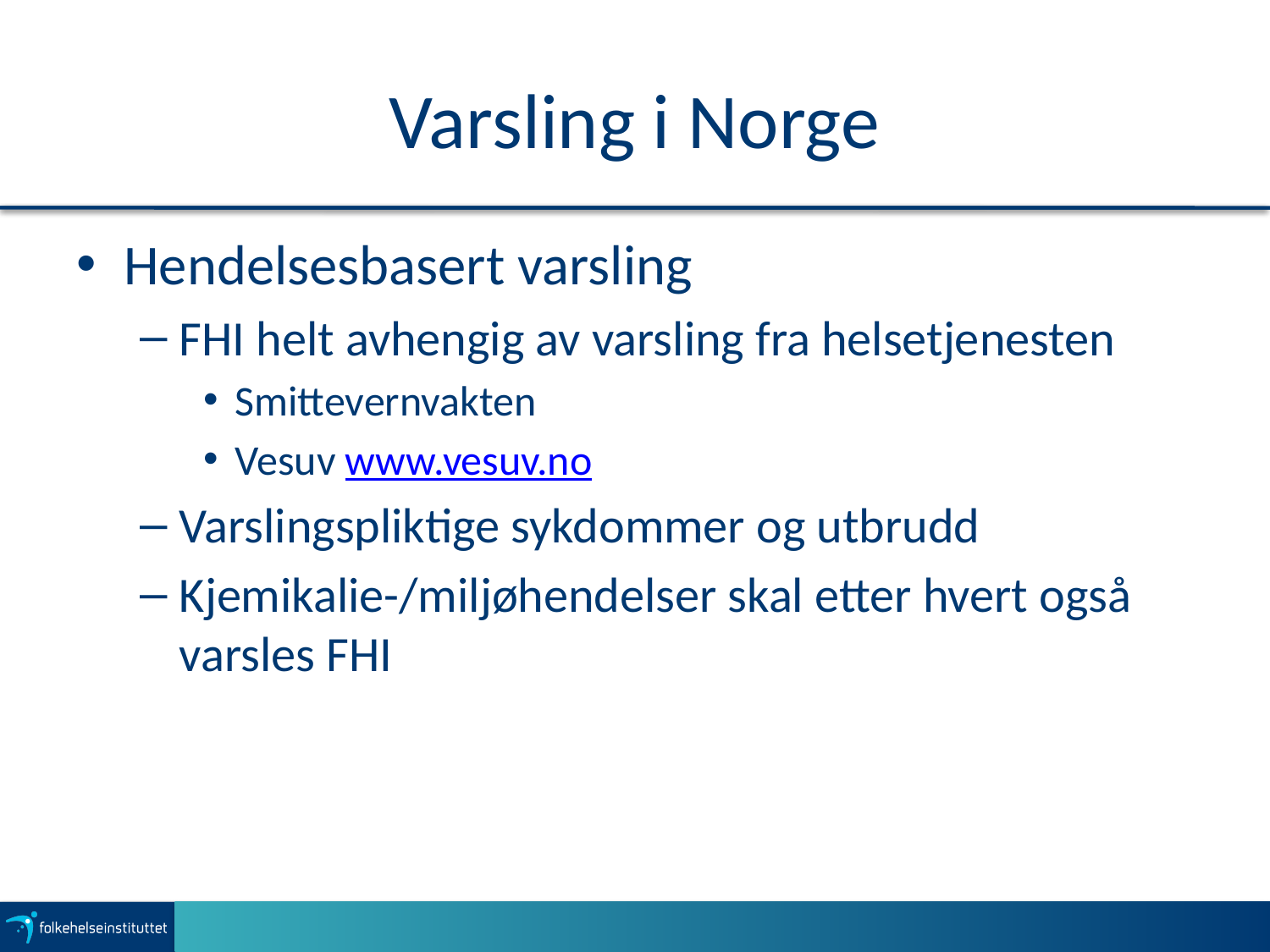

# Varsling i Norge
Hendelsesbasert varsling
FHI helt avhengig av varsling fra helsetjenesten
Smittevernvakten
Vesuv www.vesuv.no
Varslingspliktige sykdommer og utbrudd
Kjemikalie-/miljøhendelser skal etter hvert også varsles FHI